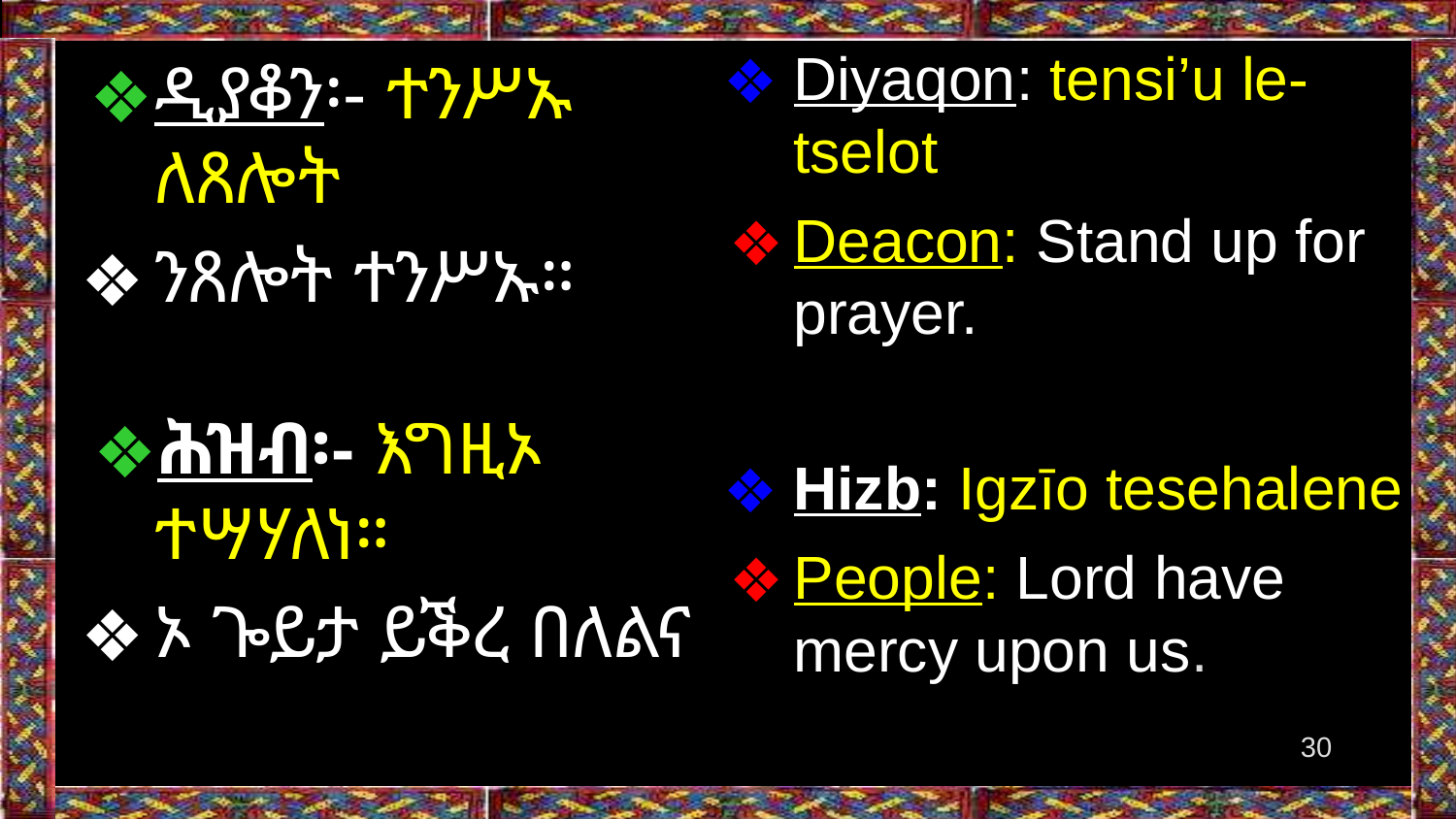

Diyaqon: tensi’u le-tselot
Deacon: Stand up for prayer.

Hizb: Igzīo tesehalene
People: Lord have mercy upon us.
ዲያቆን፡- ተንሥኡ ለጸሎት
ንጸሎት ተንሥኡ።

ሕዝብ፡- እግዚኦ ተሣሃለነ።
ኦ ጐይታ ይቕረ በለልና

30